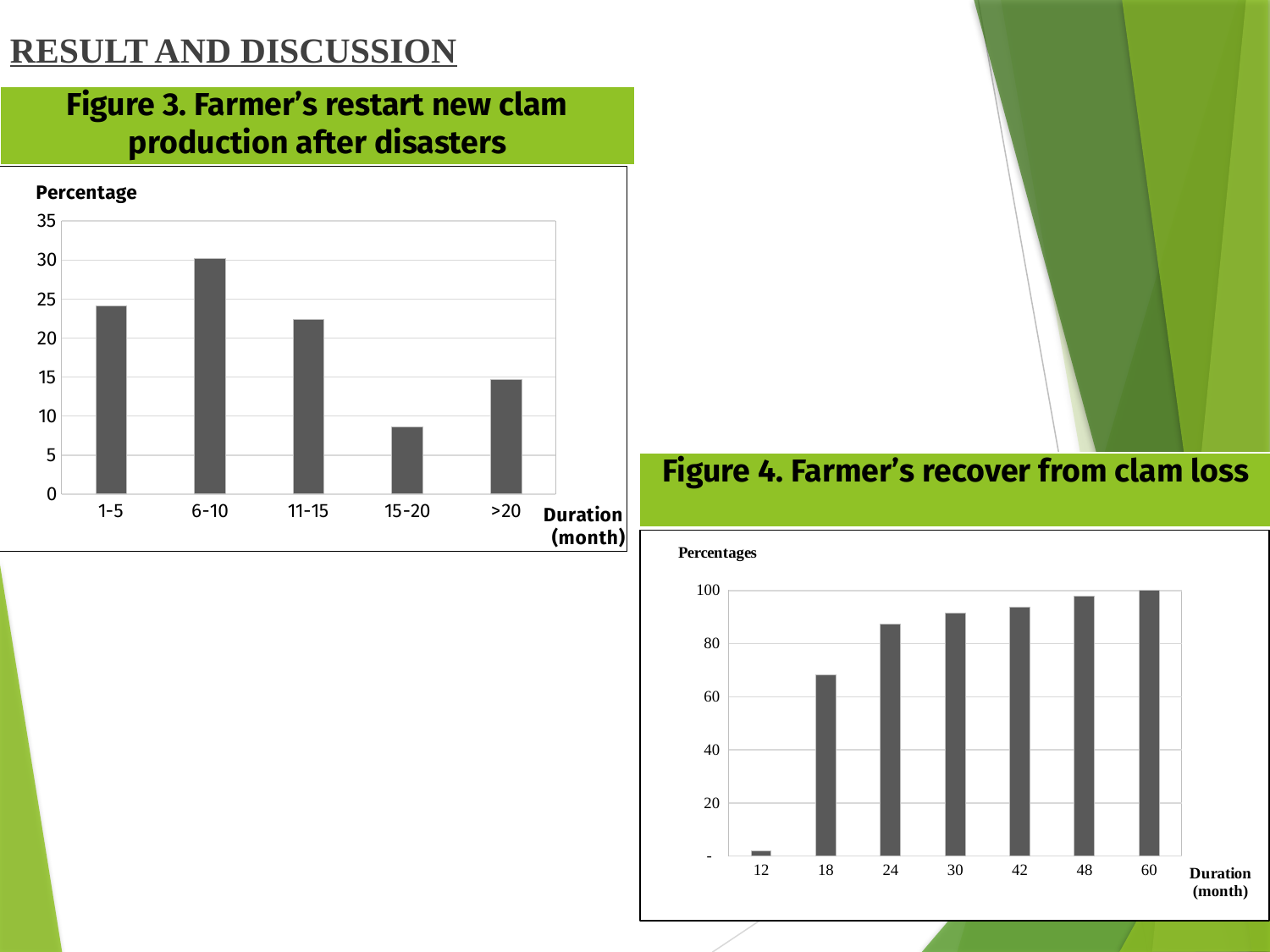

RESULT AND DISCUSSION

| Figure 3. Farmer’s restart new clam production after disasters |
| --- |

### Chart: Percentage

| Category | % of household |
|---|---|
| 1-5 | 24.13793103448276 |
| 6-10 | 30.172413793103452 |
| 11-15 | 22.413793103448278 |
| 15-20 | 8.620689655172415 |
| >20 | 14.655172413793105 |
| Figure 4. Farmer’s recover from clam loss |
| --- |

### Chart

| Category |  |
|---|---|
| 12 | 2.127659574468085 |
| 18 | 68.08510638297872 |
| 24 | 87.2340425531915 |
| 30 | 91.48936170212765 |
| 42 | 93.61702127659575 |
| 48 | 97.87234042553192 |
| 60 | 100.0 |